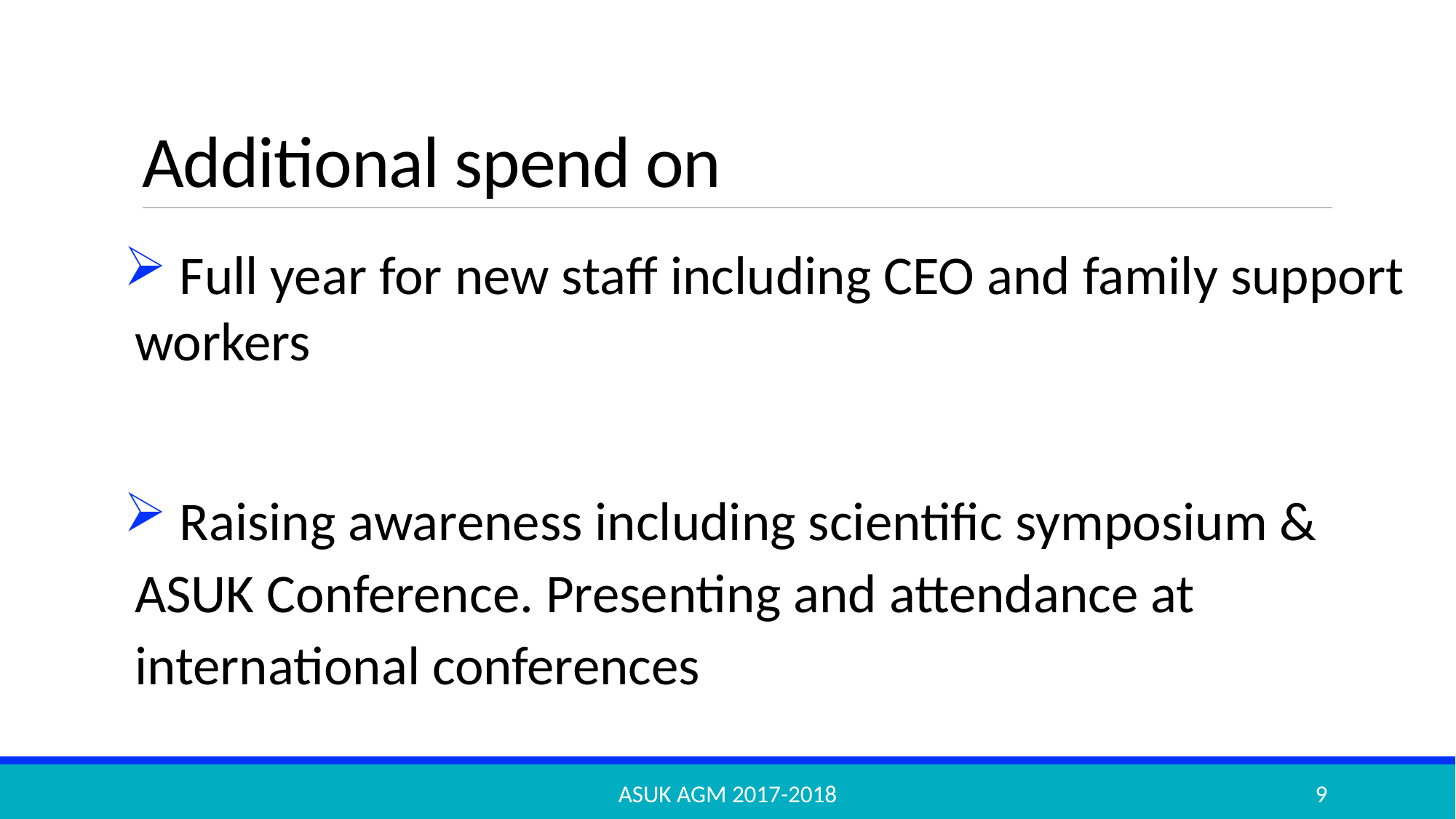

# Additional spend on
 Full year for new staff including CEO and family support workers

 Raising awareness including scientific symposium & ASUK Conference. Presenting and attendance at international conferences
ASUK AGM 2017-2018
9